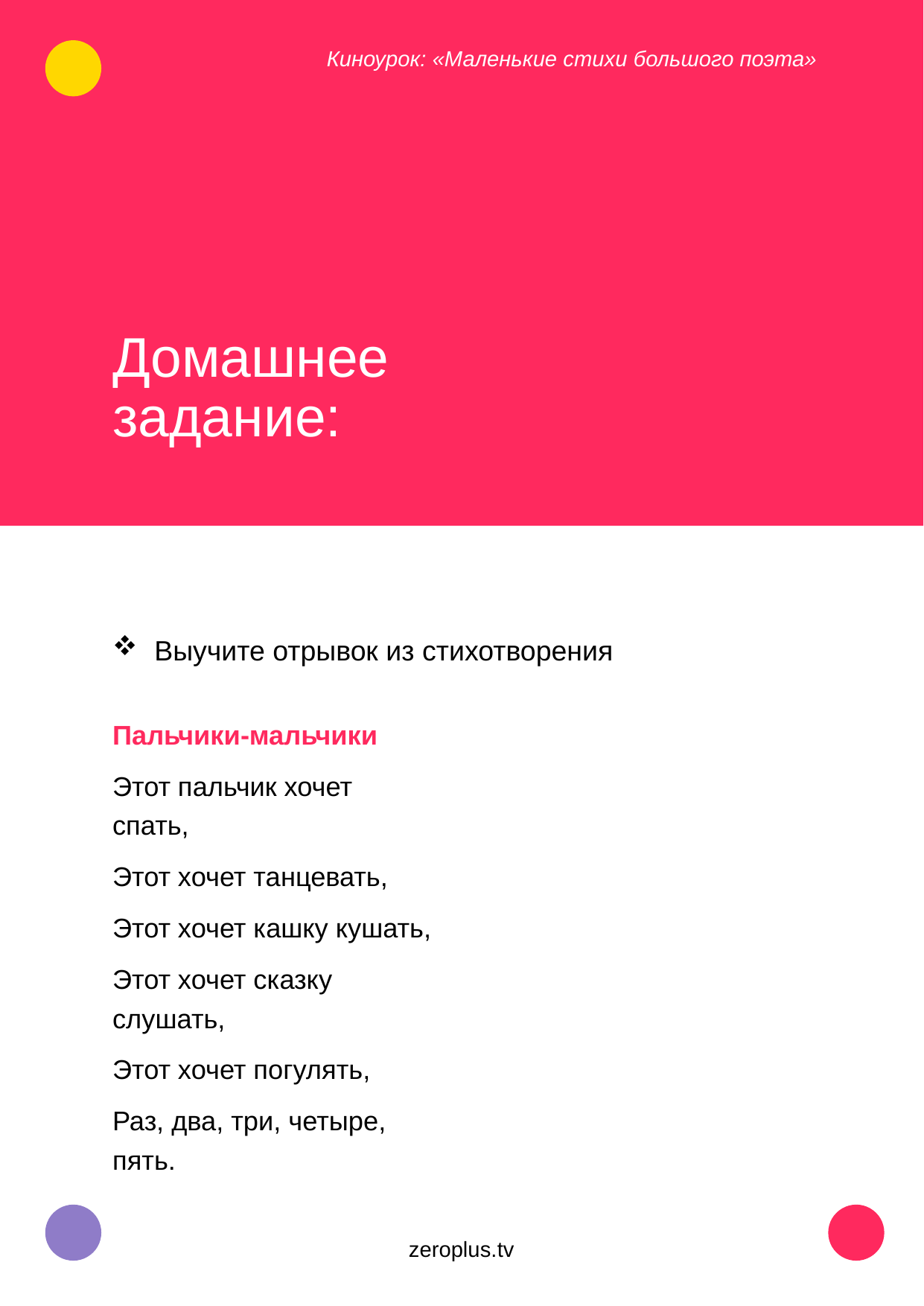

Киноурок: «Маленькие стихи большого поэта»

Домашнее
задание:
Выучите отрывок из стихотворения
Пальчики-мальчики
Этот пальчик хочет спать,
Этот хочет танцевать,
Этот хочет кашку кушать,
Этот хочет сказку слушать,
Этот хочет погулять,
Раз, два, три, четыре, пять.

zeroplus.tv